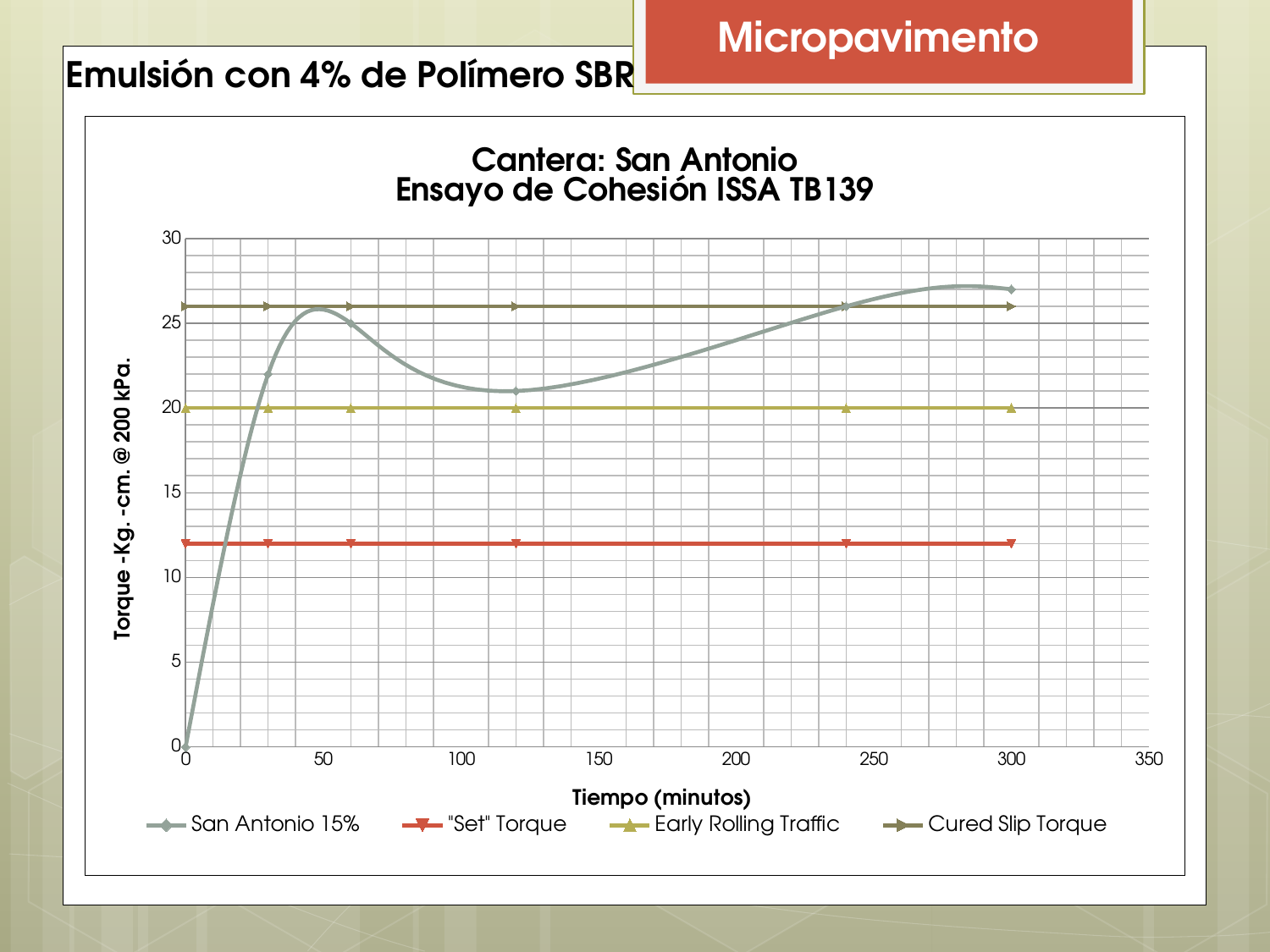

Micropavimento
Emulsión con 4% de Polímero SBR

### Chart: Cantera: San Antonio
Ensayo de Cohesión ISSA TB139

| Category |  |  |  |  |
|---|---|---|---|---|